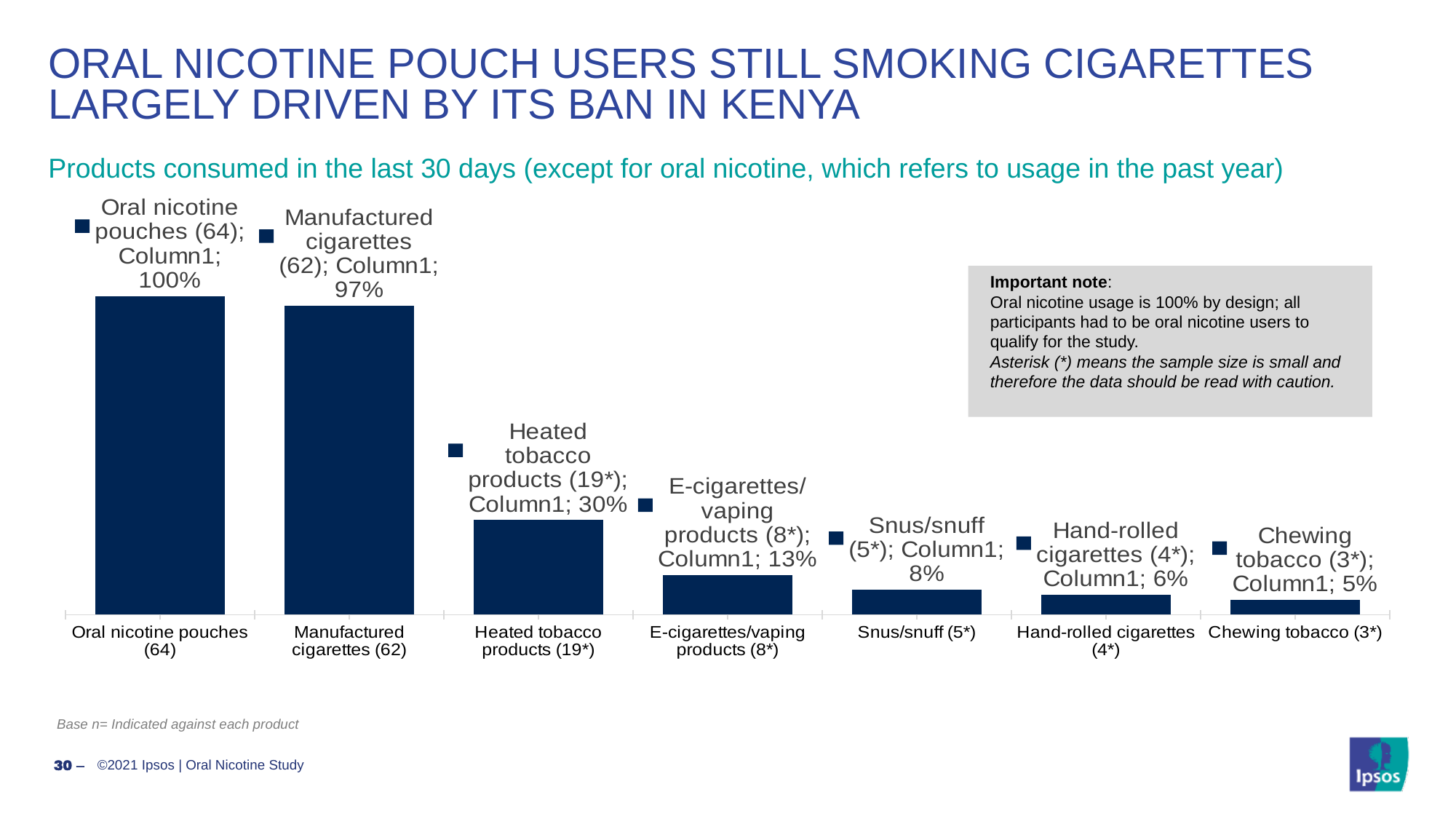

# ORAL NICOTINE POUCH USERS STILL SMOKING CIGARETTES LARGELY DRIVEN BY ITS BAN IN KENYA
Products consumed in the last 30 days (except for oral nicotine, which refers to usage in the past year)

### Chart

| Category | Column1 |
|---|---|
| Oral nicotine pouches (64) | 1.0 |
| Manufactured cigarettes (62) | 0.9687500000000002 |
| Heated tobacco products (19*) | 0.2968750000000001 |
| E-cigarettes/vaping products (8*) | 0.125 |
| Snus/snuff (5*) | 0.078125 |
| Hand-rolled cigarettes (4*) | 0.0625 |
| Chewing tobacco (3*) | 0.046874999999999986 |
Important note:
Oral nicotine usage is 100% by design; all participants had to be oral nicotine users to qualify for the study.
Asterisk (*) means the sample size is small and therefore the data should be read with caution.
Base n= Indicated against each product